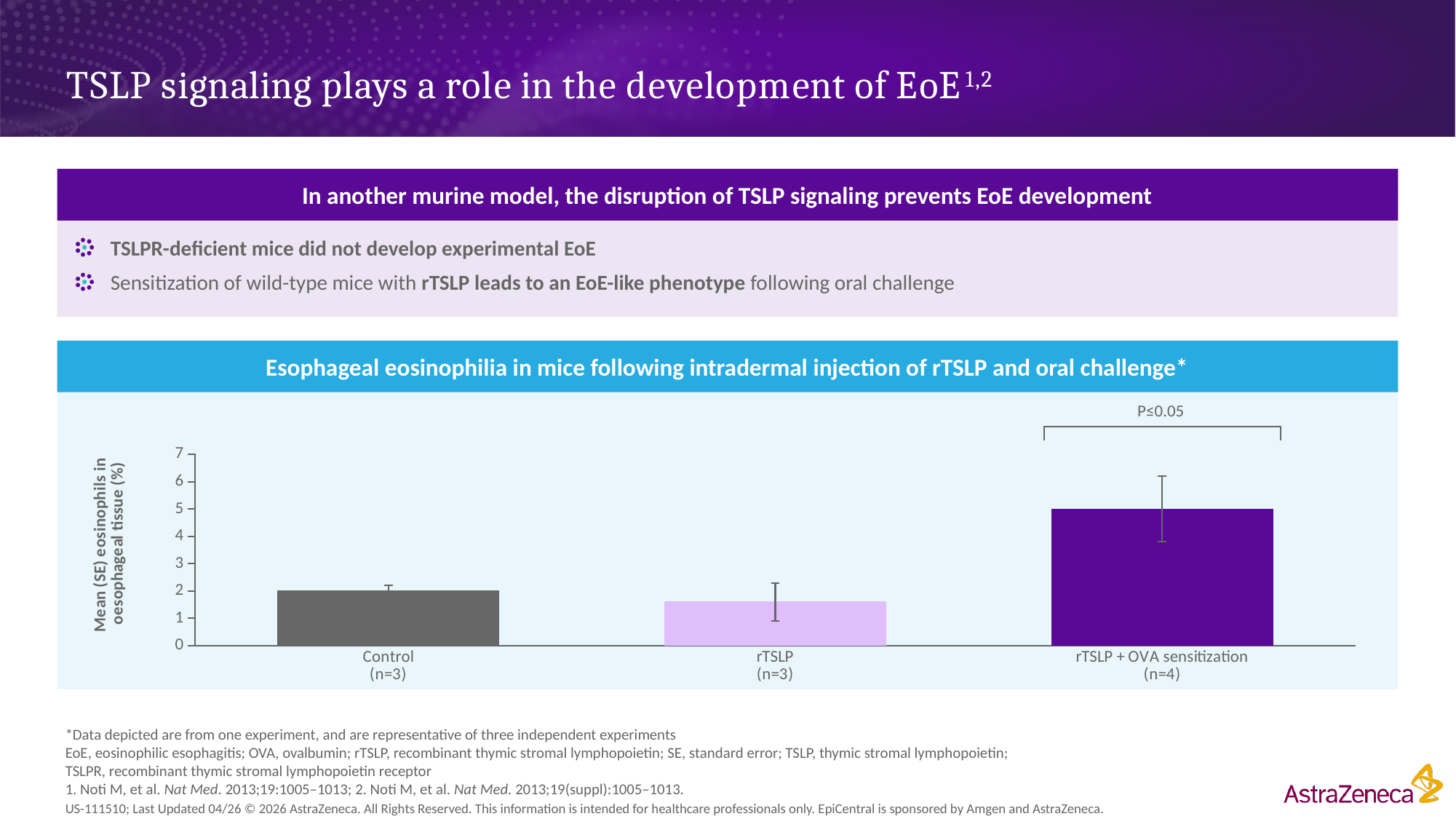

# TSLP signaling plays a role in the development of EoE1,2

In another murine model, the disruption of TSLP signaling prevents EoE development

TSLPR-deficient mice did not develop experimental EoE
Sensitization of wild-type mice with rTSLP leads to an EoE-like phenotype following oral challenge

Esophageal eosinophilia in mice following intradermal injection of rTSLP and oral challenge*

P≤0.05

### Chart

| Category | Series 1 |
|---|---|
| Control
(n=3) | 2.0 |
| rTSLP
(n=3) | 1.6 |
| rTSLP + OVA sensitization
(n=4) | 5.0 |
*Data depicted are from one experiment, and are representative of three independent experiments
EoE, eosinophilic esophagitis; OVA, ovalbumin; rTSLP, recombinant thymic stromal lymphopoietin; SE, standard error; TSLP, thymic stromal lymphopoietin;
TSLPR, recombinant thymic stromal lymphopoietin receptor
1. Noti M, et al. Nat Med. 2013;19:1005–1013; 2. Noti M, et al. Nat Med. 2013;19(suppl):1005–1013.